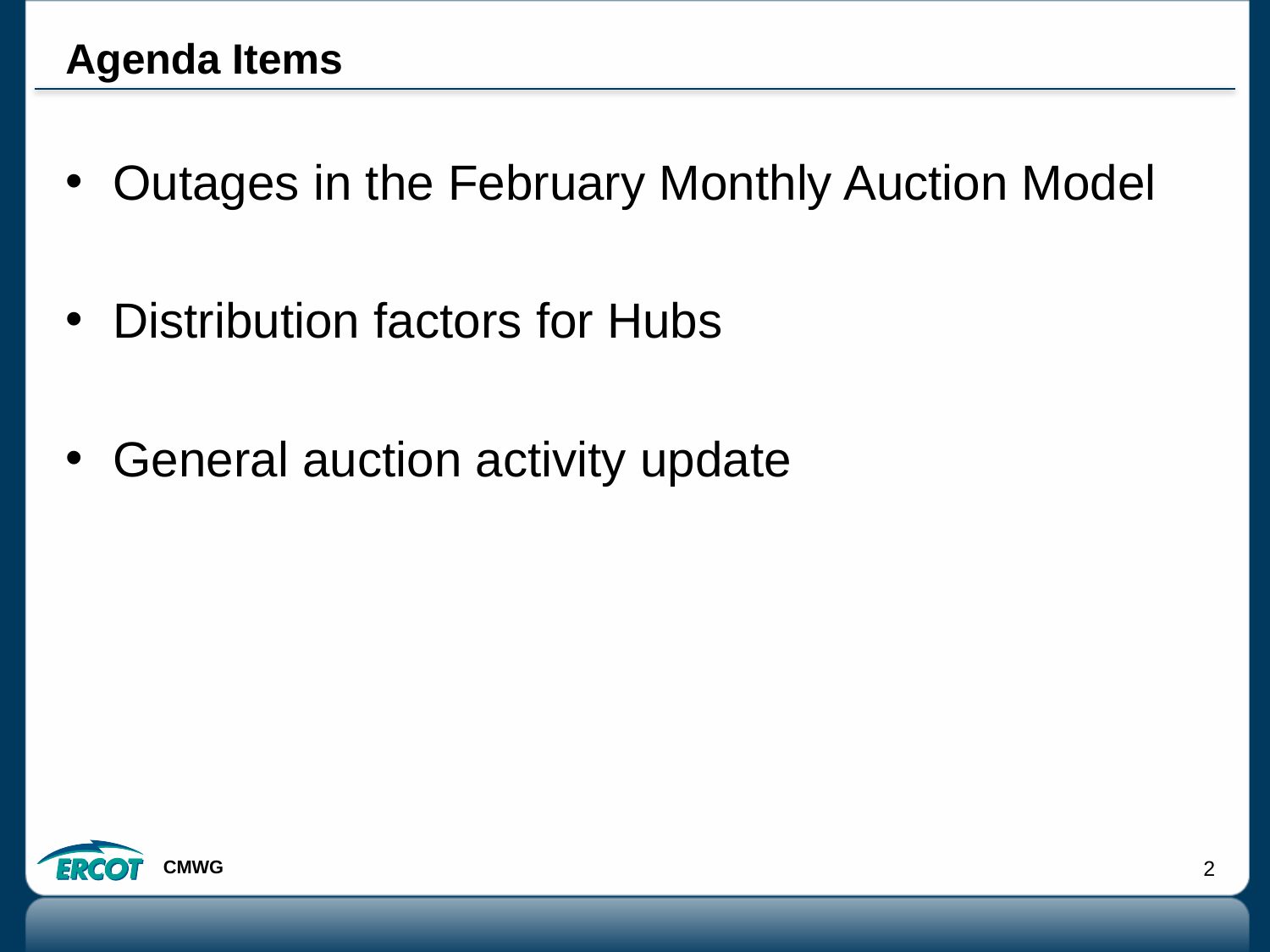

# Agenda Items
Outages in the February Monthly Auction Model

Distribution factors for Hubs

General auction activity update